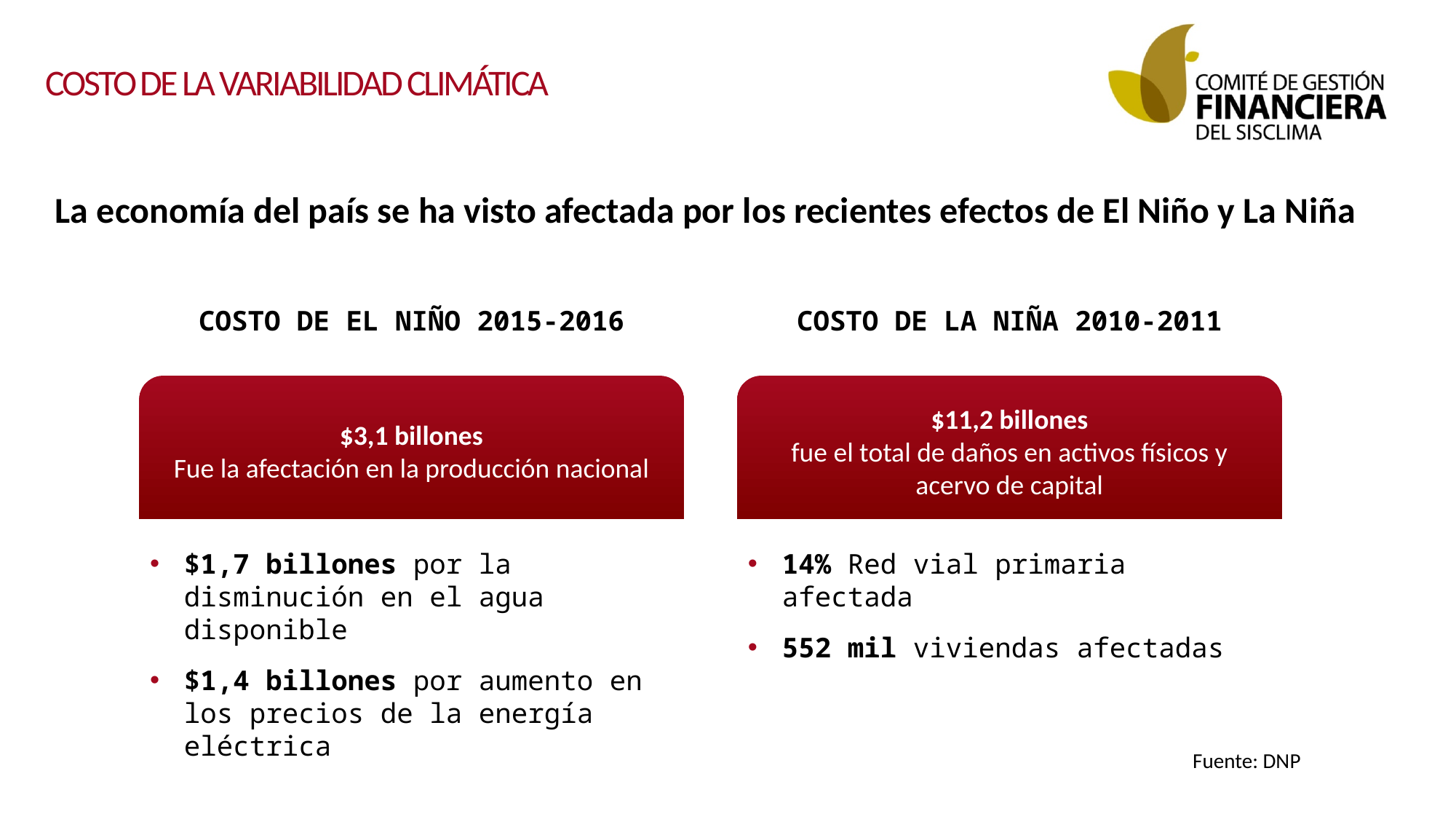

# COSTO DE LA VARIABILIDAD CLIMÁTICA

La economía del país se ha visto afectada por los recientes efectos de El Niño y La Niña
COSTO DE EL NIÑO 2015-2016
$3,1 billones
Fue la afectación en la producción nacional
$1,7 billones por la disminución en el agua disponible
$1,4 billones por aumento en los precios de la energía eléctrica
COSTO DE LA NIÑA 2010-2011
$11,2 billones
fue el total de daños en activos físicos y acervo de capital
14% Red vial primaria afectada
552 mil viviendas afectadas

Fuente: DNP